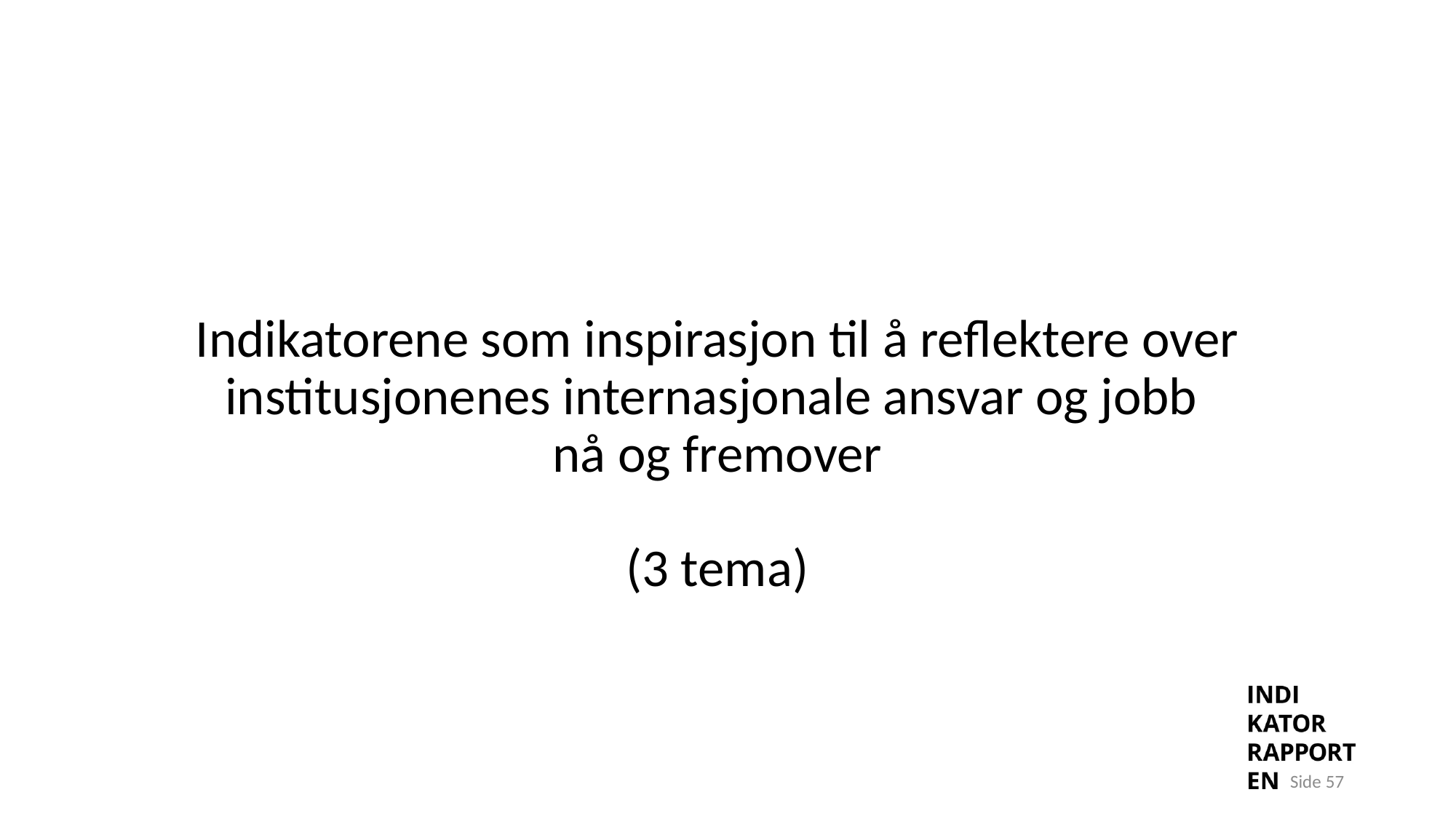

# Indikatorene som inspirasjon til å reflektere over institusjonenes internasjonale ansvar og jobb nå og fremover (3 tema)

Side 57